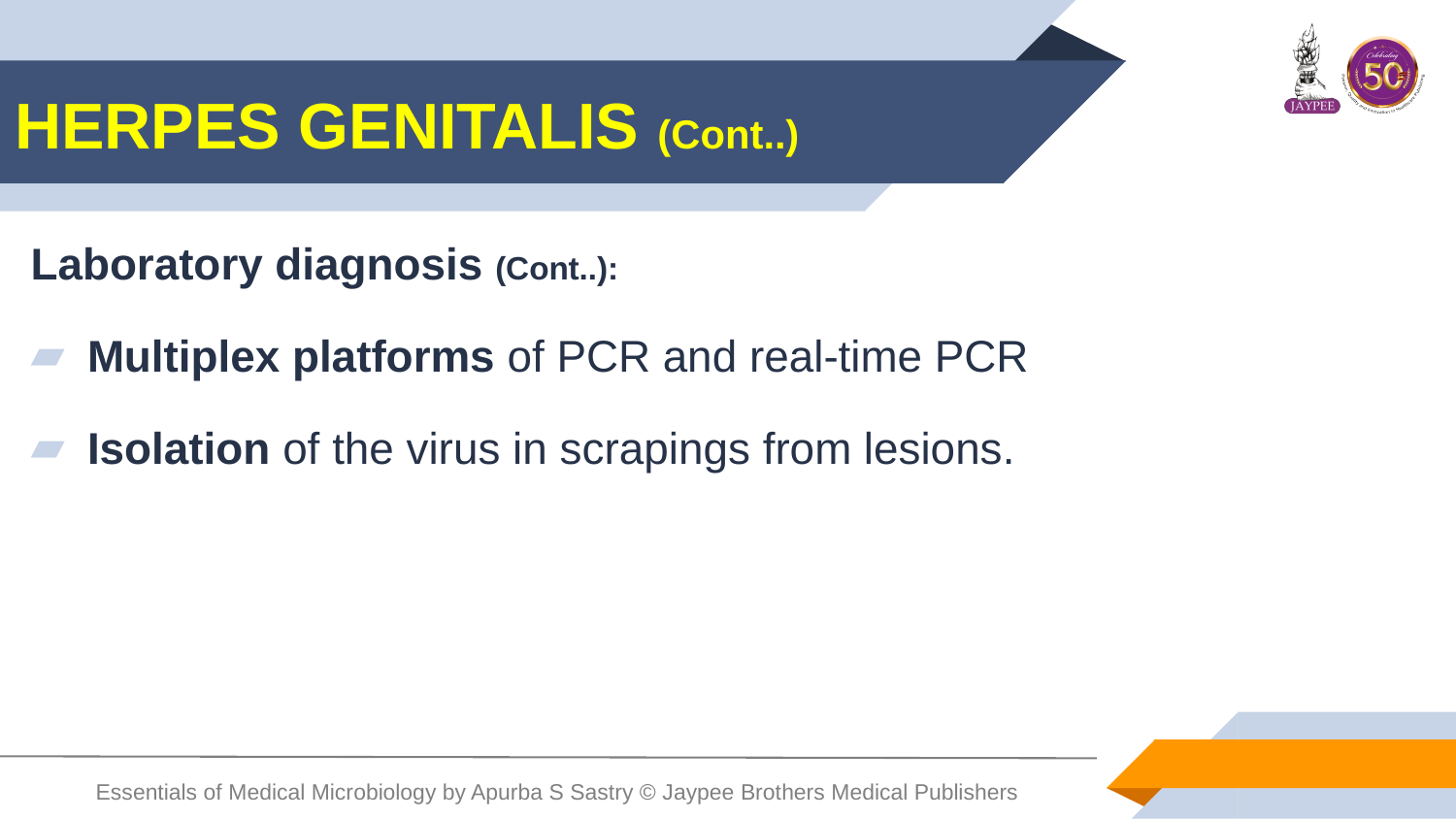

# HERPES GENITALIS (Cont..)
Laboratory diagnosis (Cont..):
Multiplex platforms of PCR and real-time PCR
Isolation of the virus in scrapings from lesions.